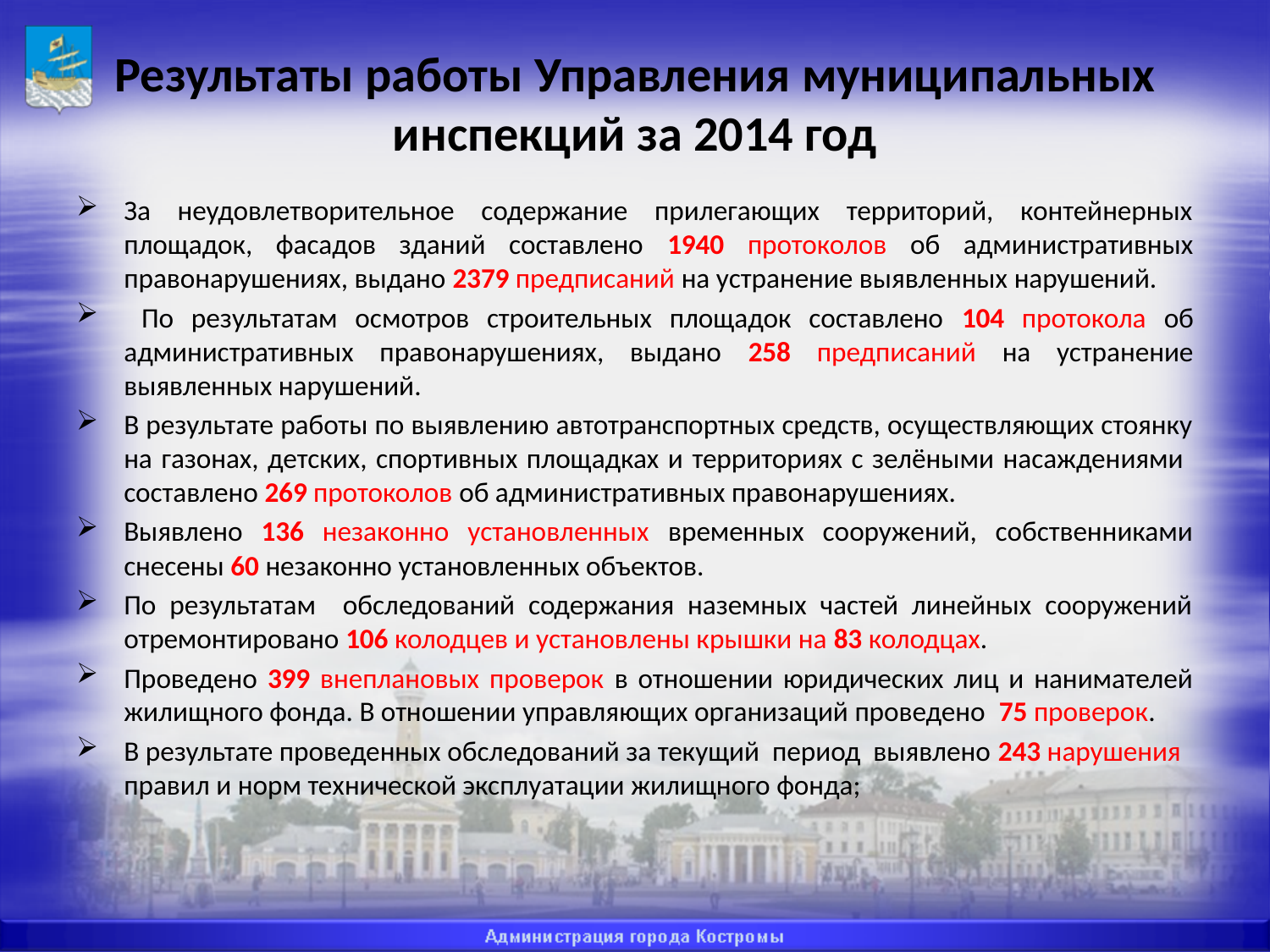

# Результаты работы Управления муниципальных инспекций за 2014 год
За неудовлетворительное содержание прилегающих территорий, контейнерных площадок, фасадов зданий составлено 1940 протоколов об административных правонарушениях, выдано 2379 предписаний на устранение выявленных нарушений.
 По результатам осмотров строительных площадок составлено 104 протокола об административных правонарушениях, выдано 258 предписаний на устранение выявленных нарушений.
В результате работы по выявлению автотранспортных средств, осуществляющих стоянку на газонах, детских, спортивных площадках и территориях с зелёными насаждениями  составлено 269 протоколов об административных правонарушениях.
Выявлено 136 незаконно установленных временных сооружений, собственниками снесены 60 незаконно установленных объектов.
По результатам  обследований содержания наземных частей линейных сооружений отремонтировано 106 колодцев и установлены крышки на 83 колодцах.
Проведено 399 внеплановых проверок в отношении юридических лиц и нанимателей жилищного фонда. В отношении управляющих организаций проведено  75 проверок.
В результате проведенных обследований за текущий  период  выявлено 243 нарушения   правил и норм технической эксплуатации жилищного фонда;